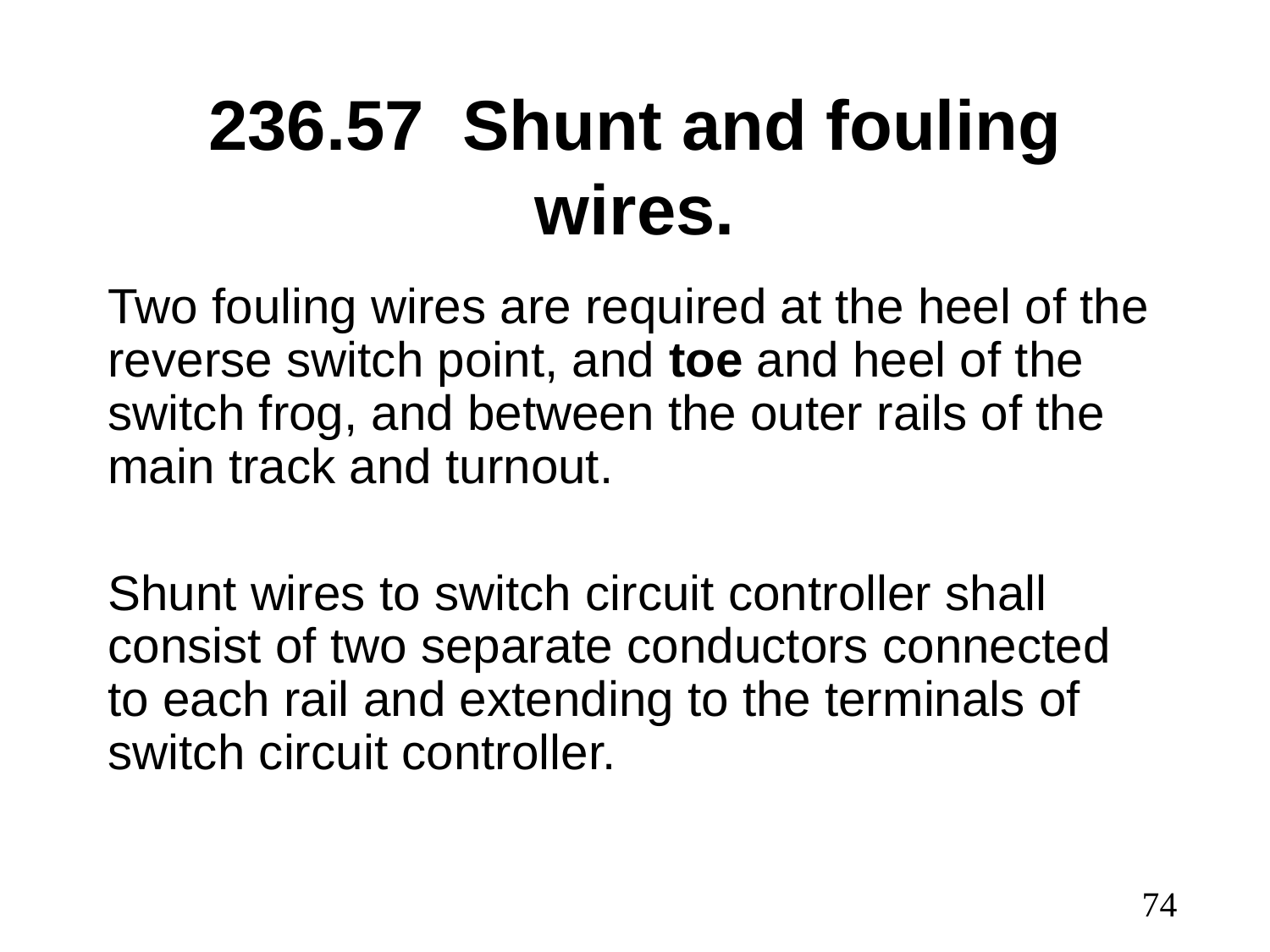

# 236.57	Shunt and fouling wires.
Two fouling wires are required at the heel of the reverse switch point, and toe and heel of the switch frog, and between the outer rails of the main track and turnout.

Shunt wires to switch circuit controller shall consist of two separate conductors connected to each rail and extending to the terminals of switch circuit controller.

74